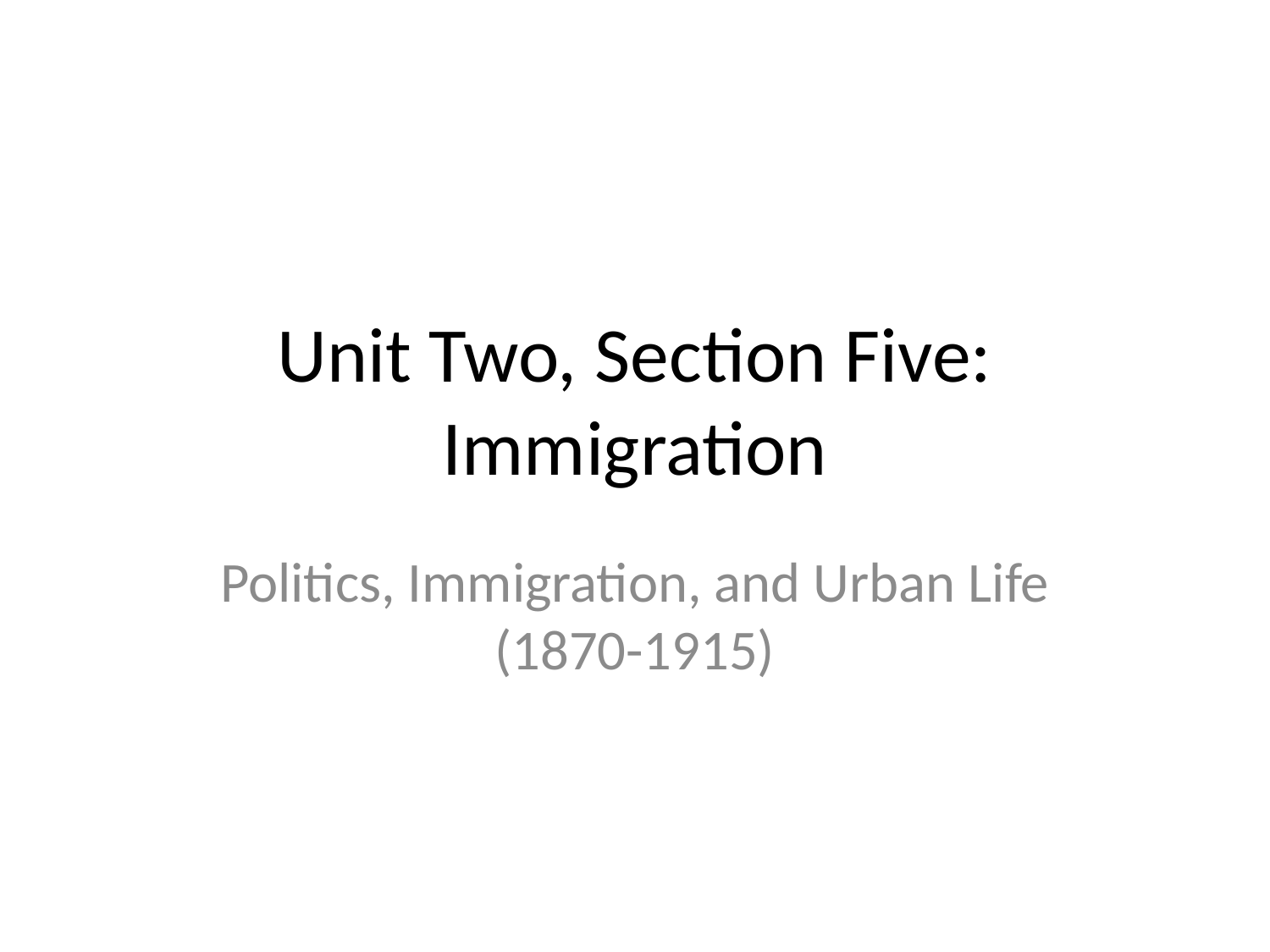

# Unit Two, Section Five: Immigration
Politics, Immigration, and Urban Life (1870-1915)